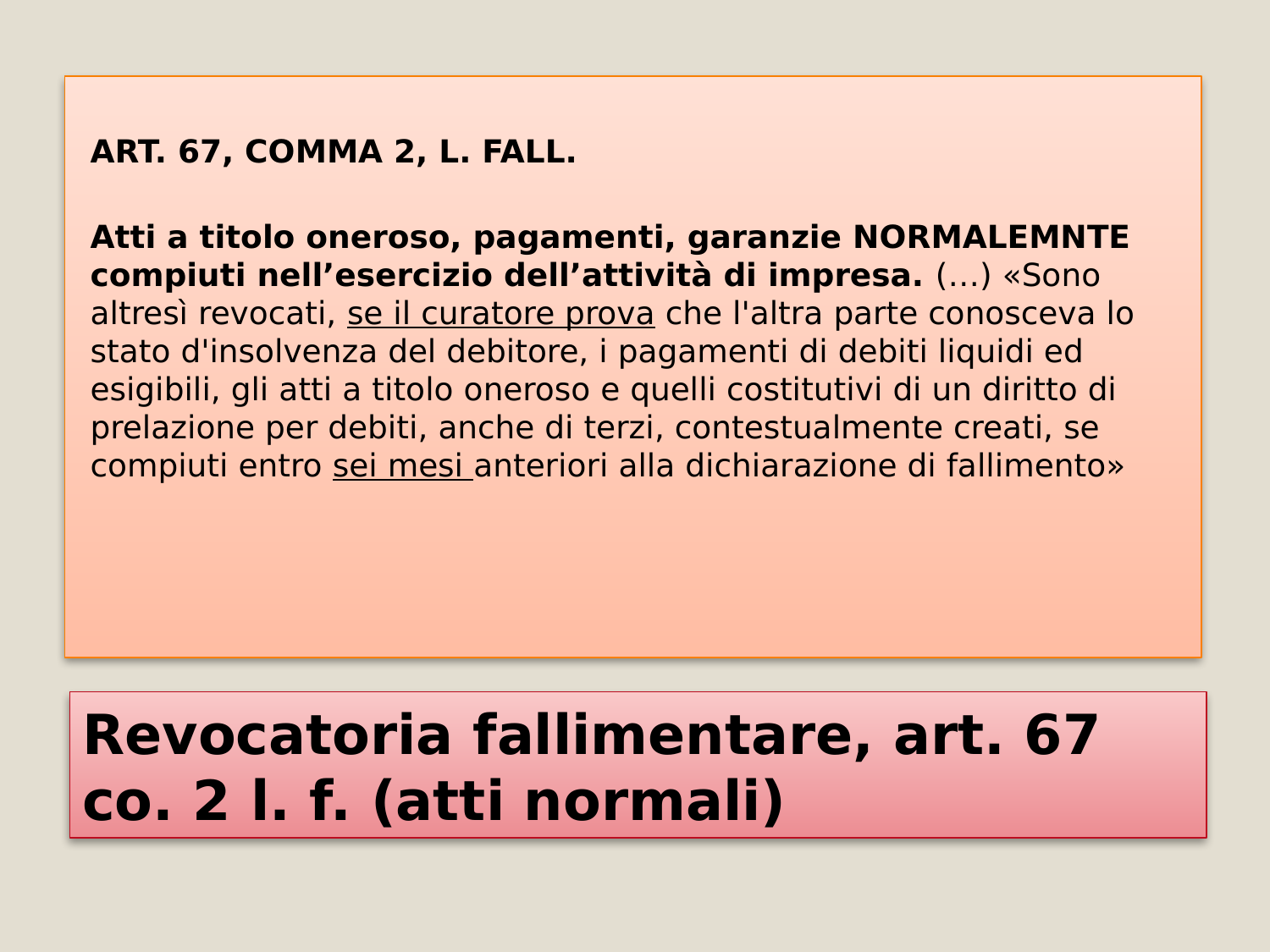

ART. 67, COMMA 2, L. FALL.

Atti a titolo oneroso, pagamenti, garanzie NORMALEMNTE compiuti nell’esercizio dell’attività di impresa. (…) «Sono altresì revocati, se il curatore prova che l'altra parte conosceva lo stato d'insolvenza del debitore, i pagamenti di debiti liquidi ed esigibili, gli atti a titolo oneroso e quelli costitutivi di un diritto di prelazione per debiti, anche di terzi, contestualmente creati, se compiuti entro sei mesi anteriori alla dichiarazione di fallimento»
# Revocatoria fallimentare, art. 67 co. 2 l. f. (atti normali)